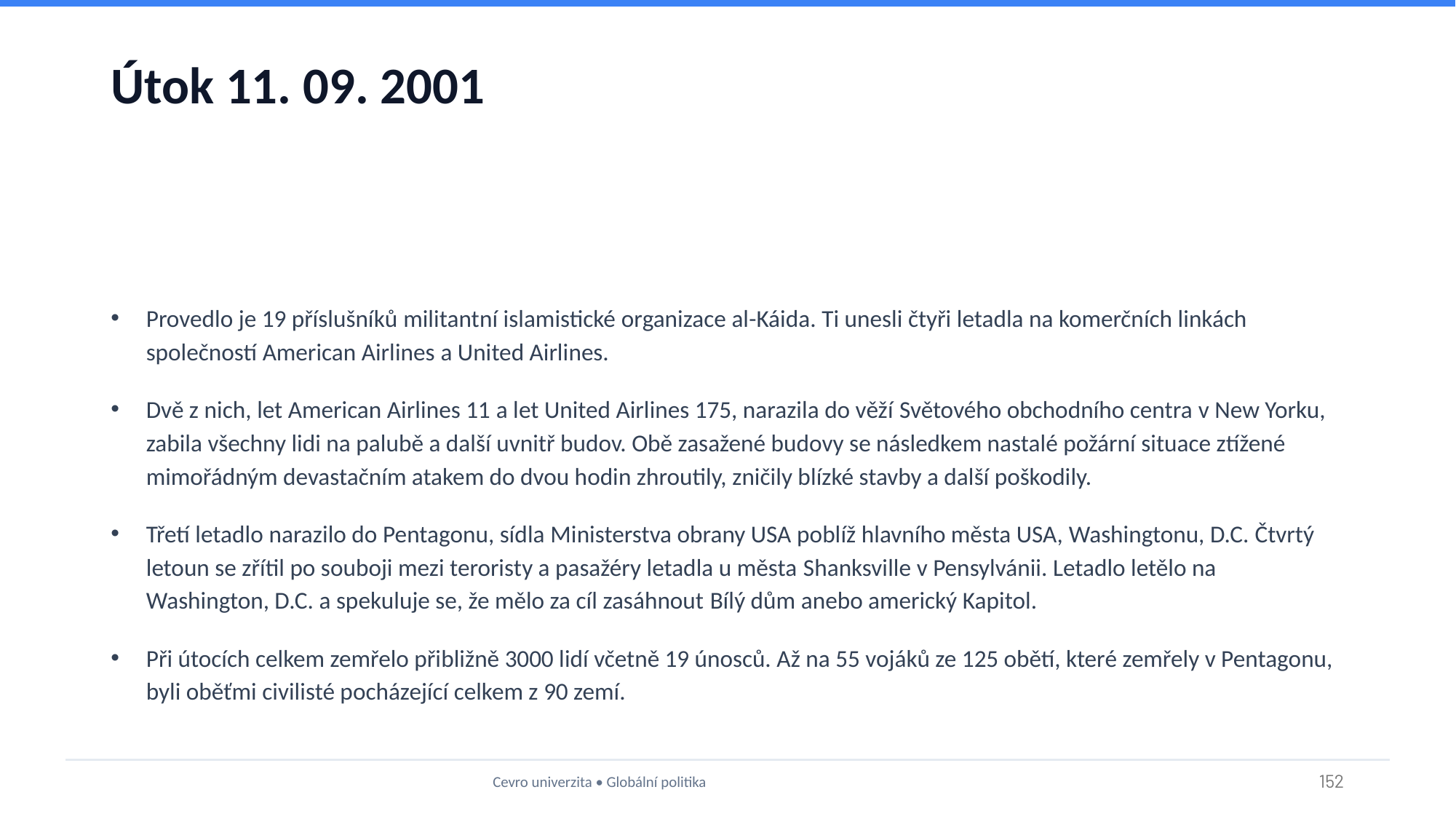

# Útok 11. 09. 2001

Provedlo je 19 příslušníků militantní islamistické organizace al-Káida. Ti unesli čtyři letadla na komerčních linkách společností American Airlines a United Airlines.
Dvě z nich, let American Airlines 11 a let United Airlines 175, narazila do věží Světového obchodního centra v New Yorku, zabila všechny lidi na palubě a další uvnitř budov. Obě zasažené budovy se následkem nastalé požární situace ztížené mimořádným devastačním atakem do dvou hodin zhroutily, zničily blízké stavby a další poškodily.
Třetí letadlo narazilo do Pentagonu, sídla Ministerstva obrany USA poblíž hlavního města USA, Washingtonu, D.C. Čtvrtý letoun se zřítil po souboji mezi teroristy a pasažéry letadla u města Shanksville v Pensylvánii. Letadlo letělo na Washington, D.C. a spekuluje se, že mělo za cíl zasáhnout Bílý dům anebo americký Kapitol.
Při útocích celkem zemřelo přibližně 3000 lidí včetně 19 únosců. Až na 55 vojáků ze 125 obětí, které zemřely v Pentagonu, byli oběťmi civilisté pocházející celkem z 90 zemí.

Cevro univerzita • Globální politika
152